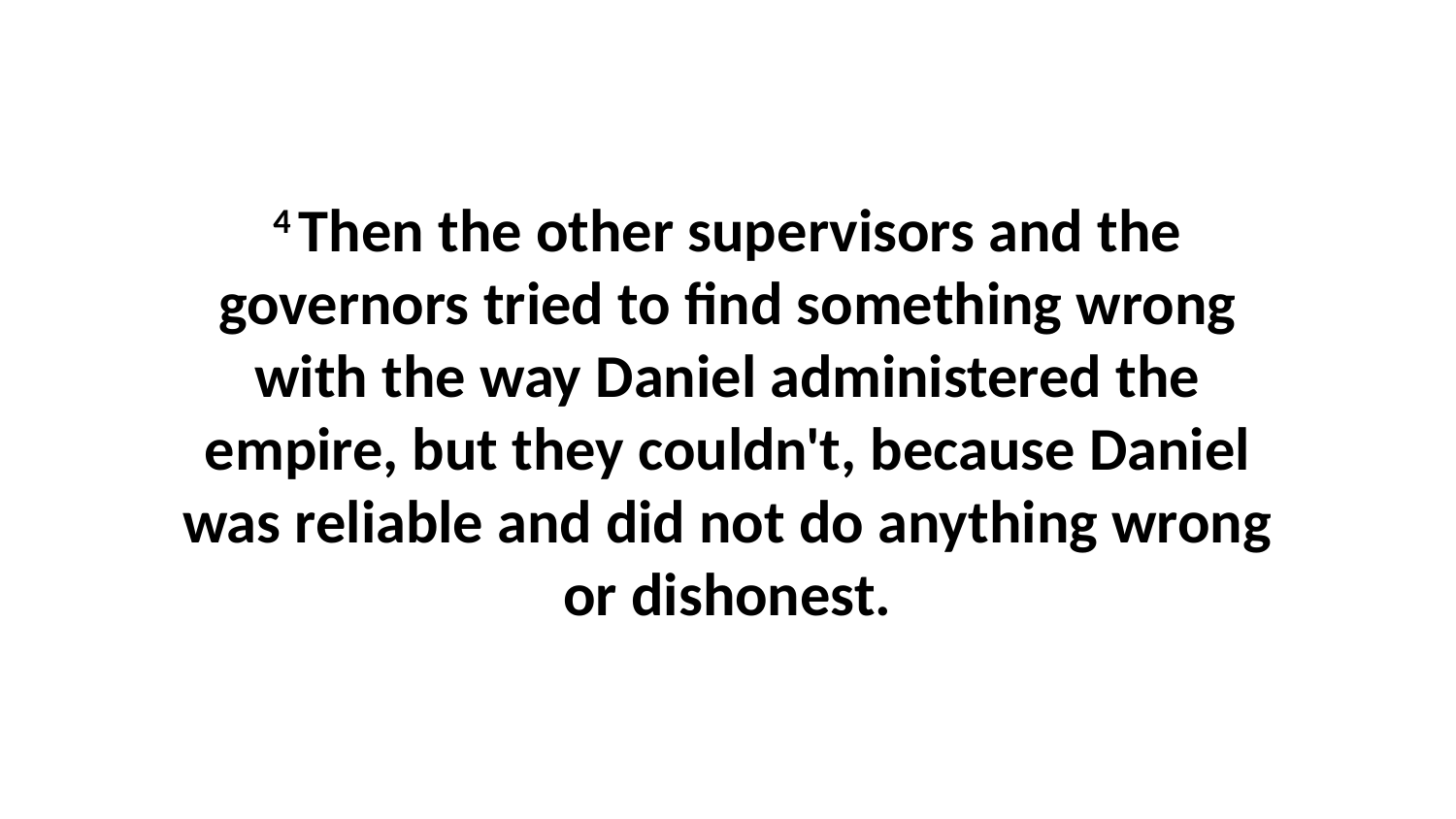

4 Then the other supervisors and the governors tried to find something wrong with the way Daniel administered the empire, but they couldn't, because Daniel was reliable and did not do anything wrong or dishonest.